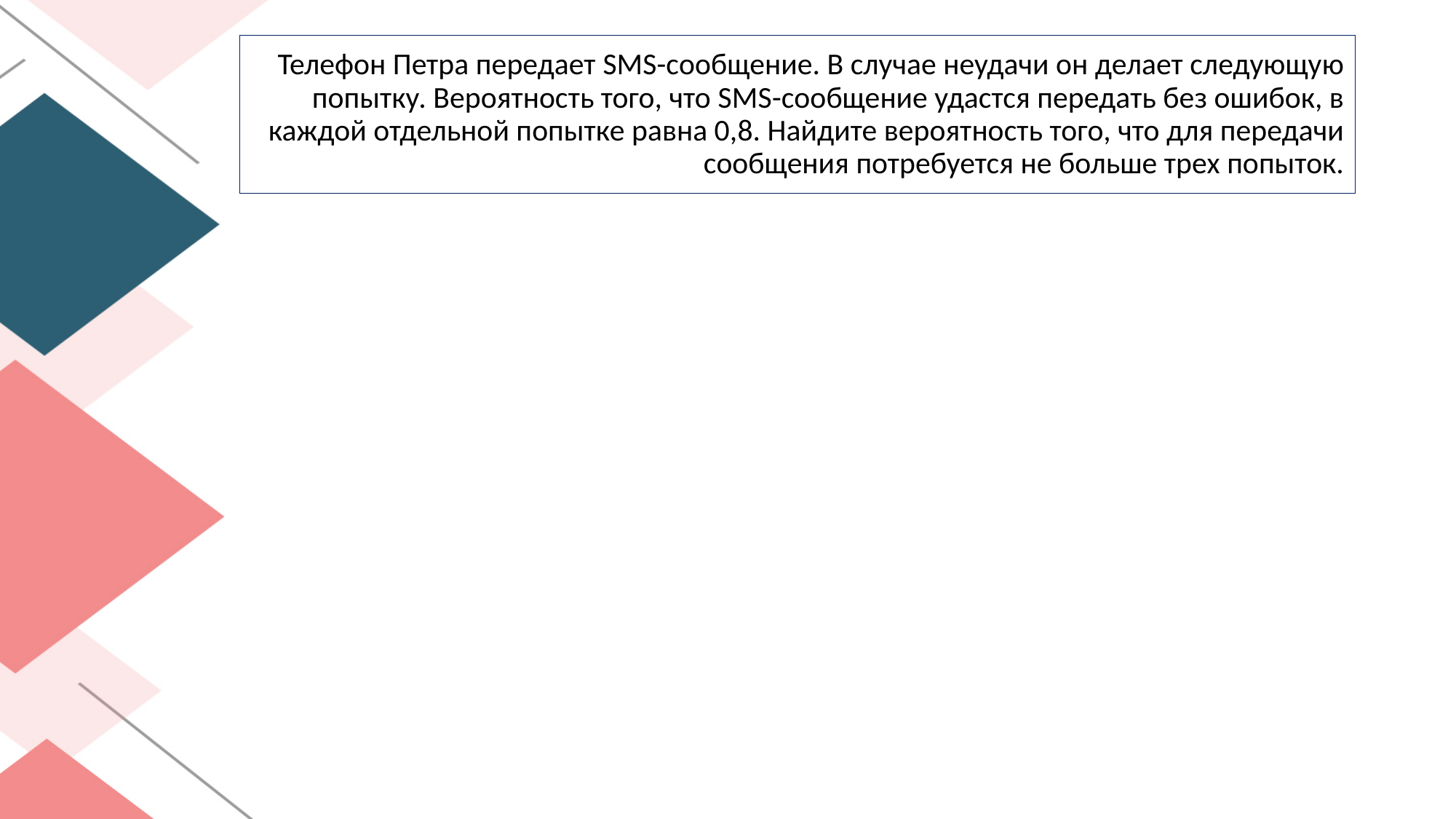

# Телефон Петра передает SMS-сообщение. В случае неудачи он делает следующую попытку. Вероятность того, что SMS-сообщение удастся передать без ошибок, в каждой отдельной попытке равна 0,8. Найдите вероятность того, что для передачи сообщения потребуется не больше трех попыток.